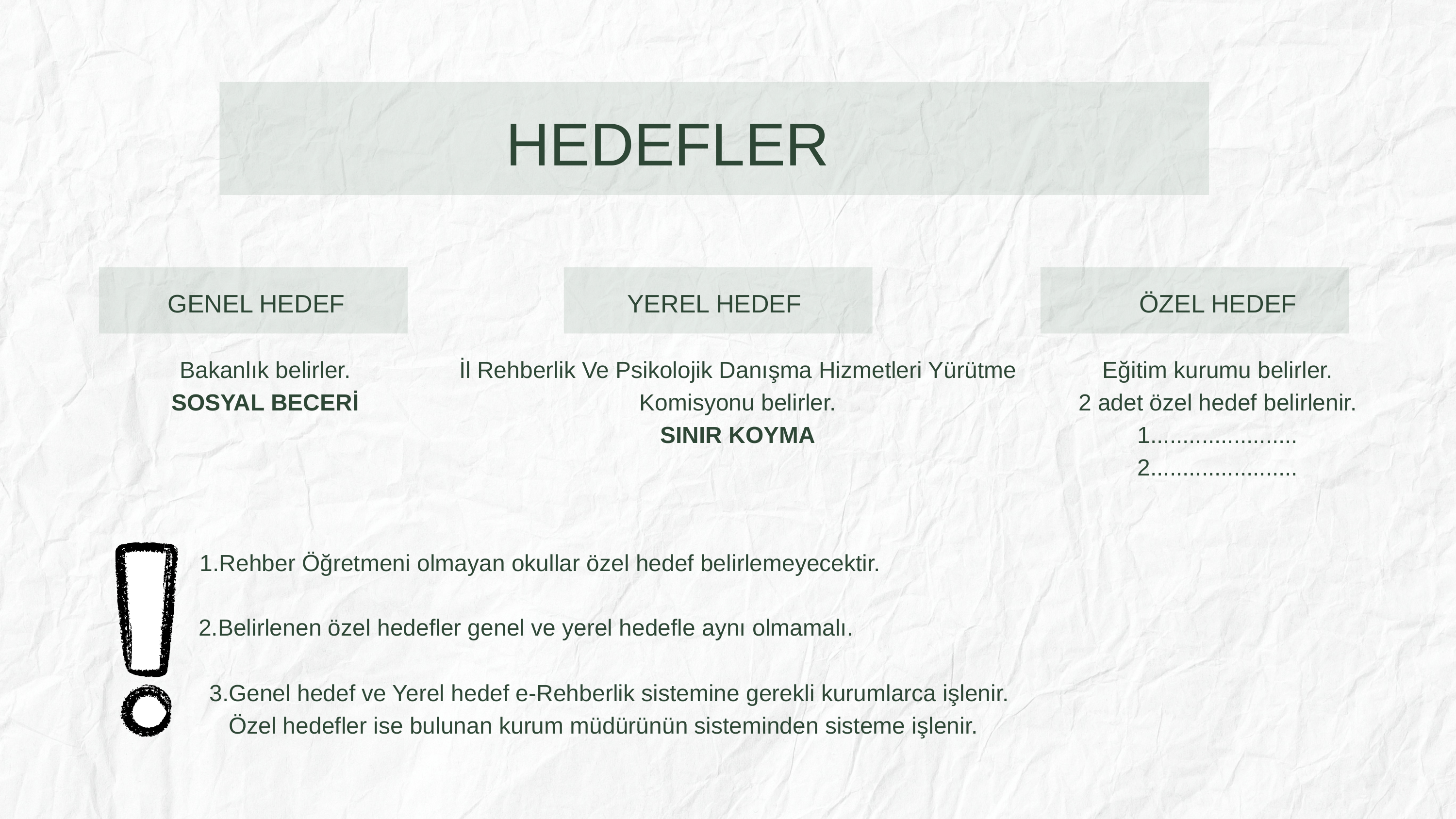

HEDEFLER

GENEL HEDEF
YEREL HEDEF
ÖZEL HEDEF
Bakanlık belirler.
SOSYAL BECERİ
İl Rehberlik Ve Psikolojik Danışma Hizmetleri Yürütme Komisyonu belirler.
SINIR KOYMA

Eğitim kurumu belirler.
2 adet özel hedef belirlenir.
1.......................
2.......................

1.Rehber Öğretmeni olmayan okullar özel hedef belirlemeyecektir.
2.Belirlenen özel hedefler genel ve yerel hedefle aynı olmamalı.
3.Genel hedef ve Yerel hedef e-Rehberlik sistemine gerekli kurumlarca işlenir.
   Özel hedefler ise bulunan kurum müdürünün sisteminden sisteme işlenir.